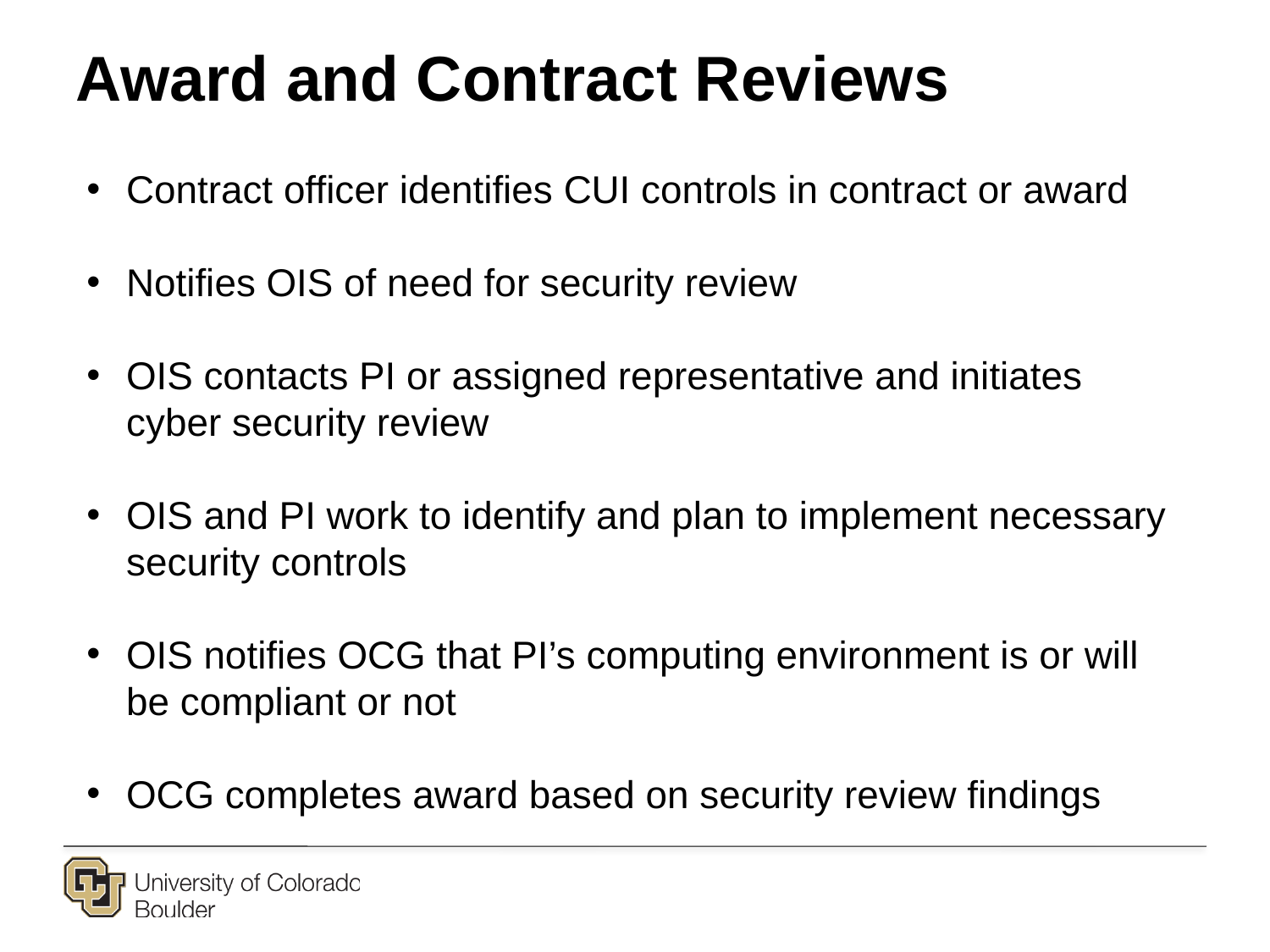

Award and Contract Reviews

Contract officer identifies CUI controls in contract or award

Notifies OIS of need for security review

OIS contacts PI or assigned representative and initiates cyber security review

OIS and PI work to identify and plan to implement necessary security controls

OIS notifies OCG that PI’s computing environment is or will be compliant or not

OCG completes award based on security review findings